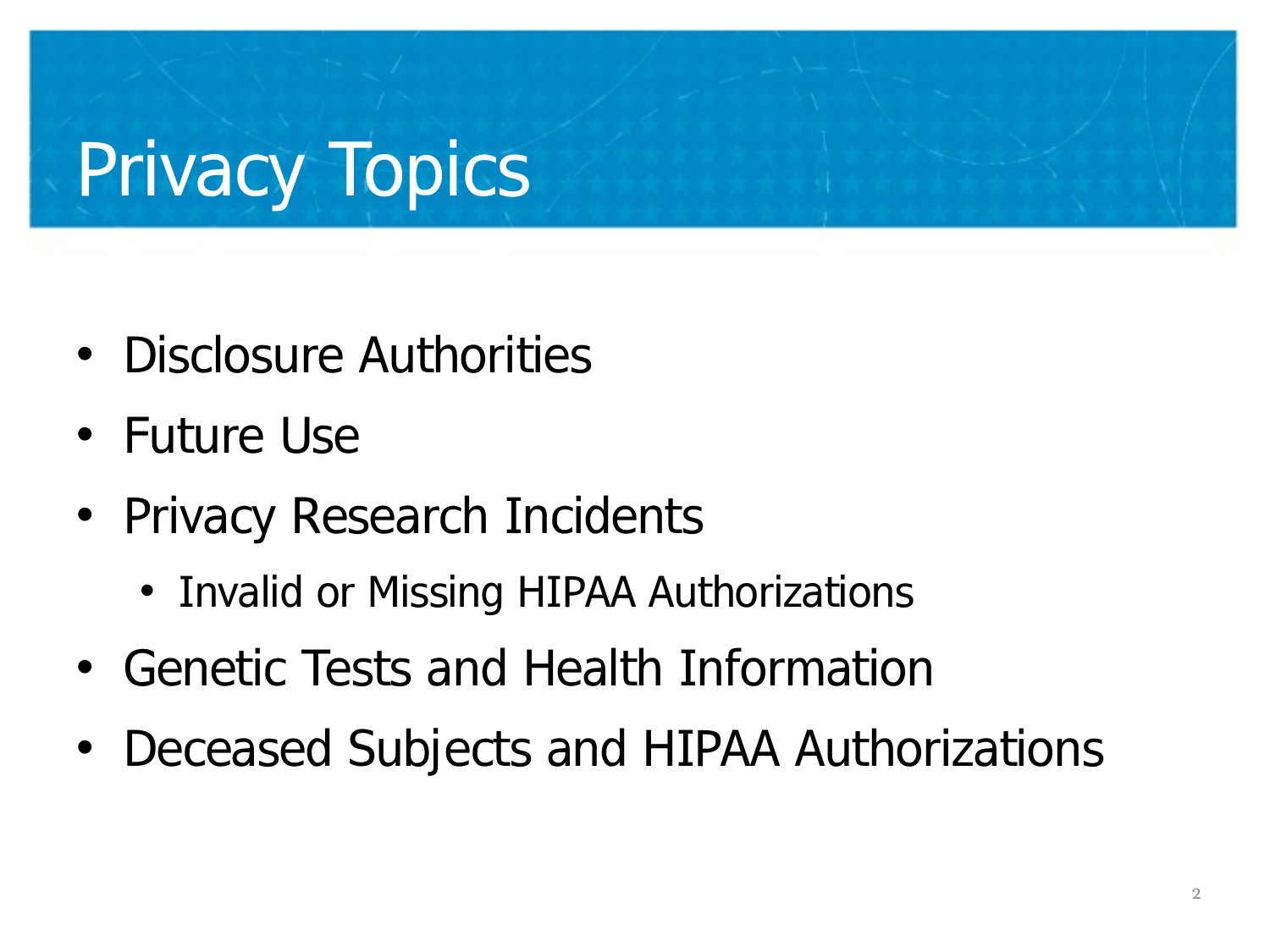

# Privacy Topics
Disclosure Authorities
Future Use
Privacy Research Incidents
Invalid or Missing HIPAA Authorizations
Genetic Tests and Health Information
Deceased Subjects and HIPAA Authorizations
2